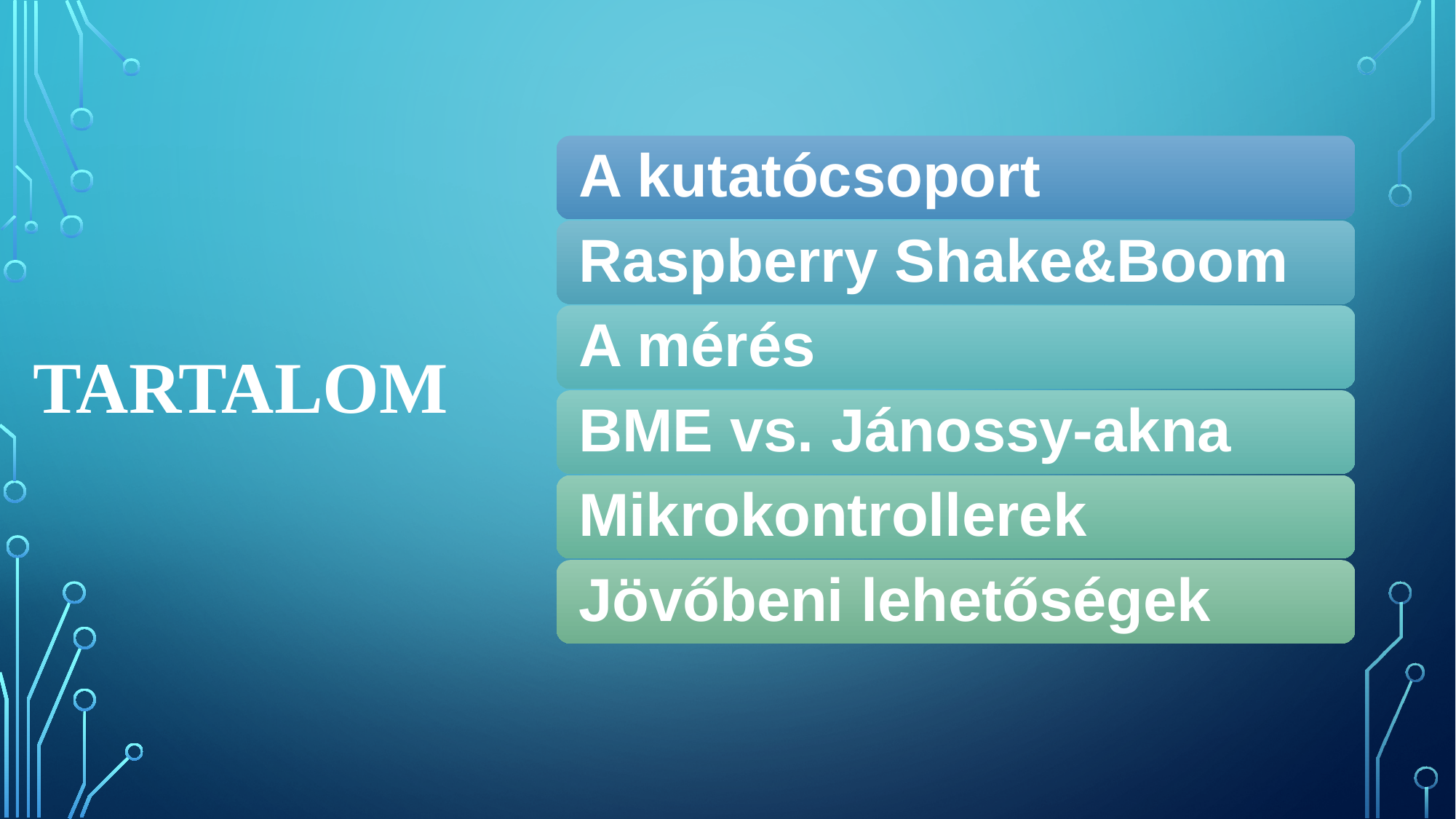

# TARTALOM

A kutatócsoport

Raspberry Shake&Boom

A mérés

BME vs. Jánossy-akna

Mikrokontrollerek

Jövőbeni lehetőségek